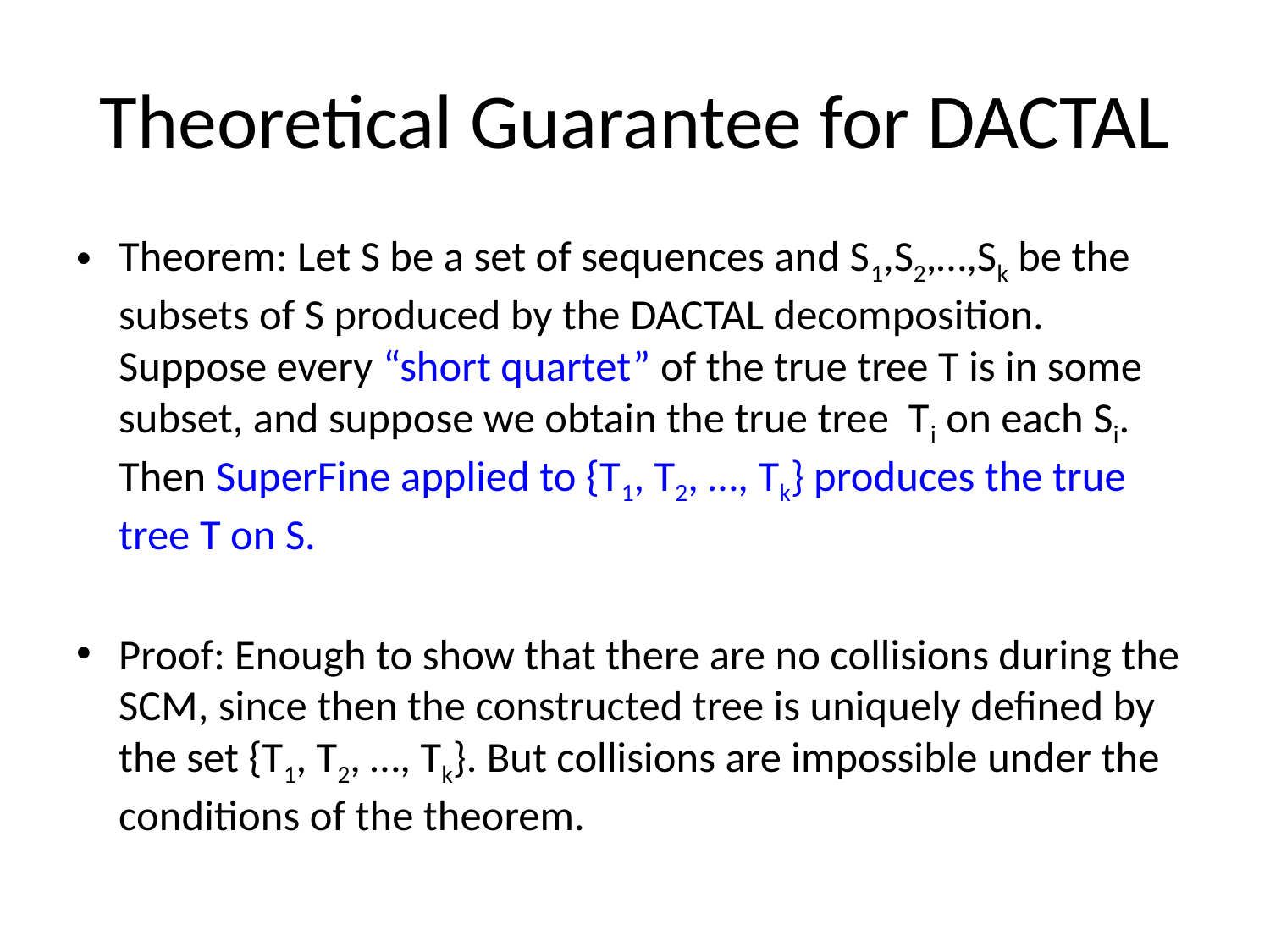

# Theoretical Guarantee for DACTAL
Theorem: Let S be a set of sequences and S1,S2,…,Sk be the subsets of S produced by the DACTAL decomposition. Suppose every “short quartet” of the true tree T is in some subset, and suppose we obtain the true tree  Ti on each Si.  Then SuperFine applied to {T1, T2, …, Tk} produces the true tree T on S.

Proof: Enough to show that there are no collisions during the SCM, since then the constructed tree is uniquely defined by the set {T1, T2, …, Tk}. But collisions are impossible under the conditions of the theorem.